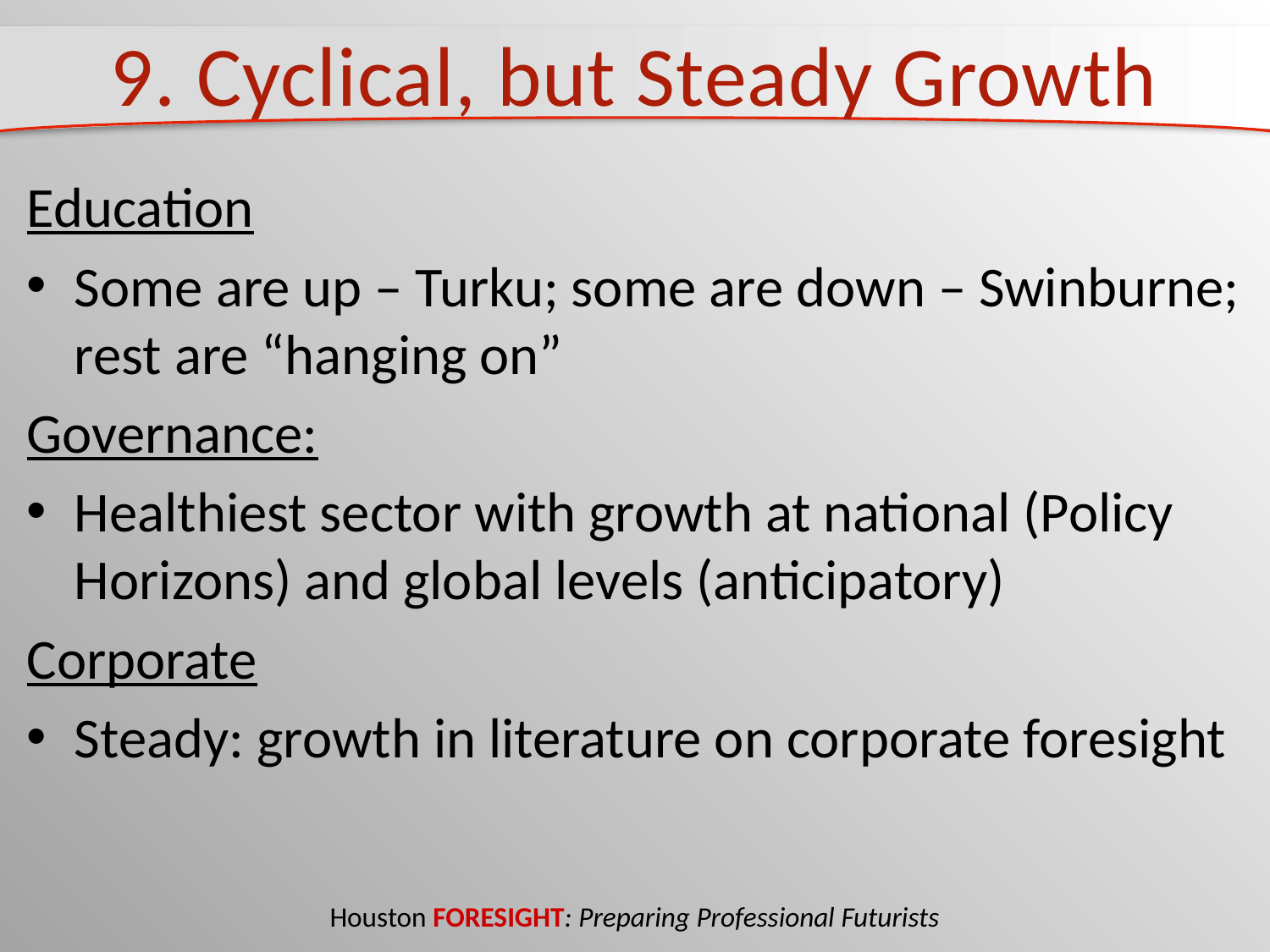

# 9. Cyclical, but Steady Growth
Education
Some are up – Turku; some are down – Swinburne; rest are “hanging on”
Governance:
Healthiest sector with growth at national (Policy Horizons) and global levels (anticipatory)
Corporate
Steady: growth in literature on corporate foresight